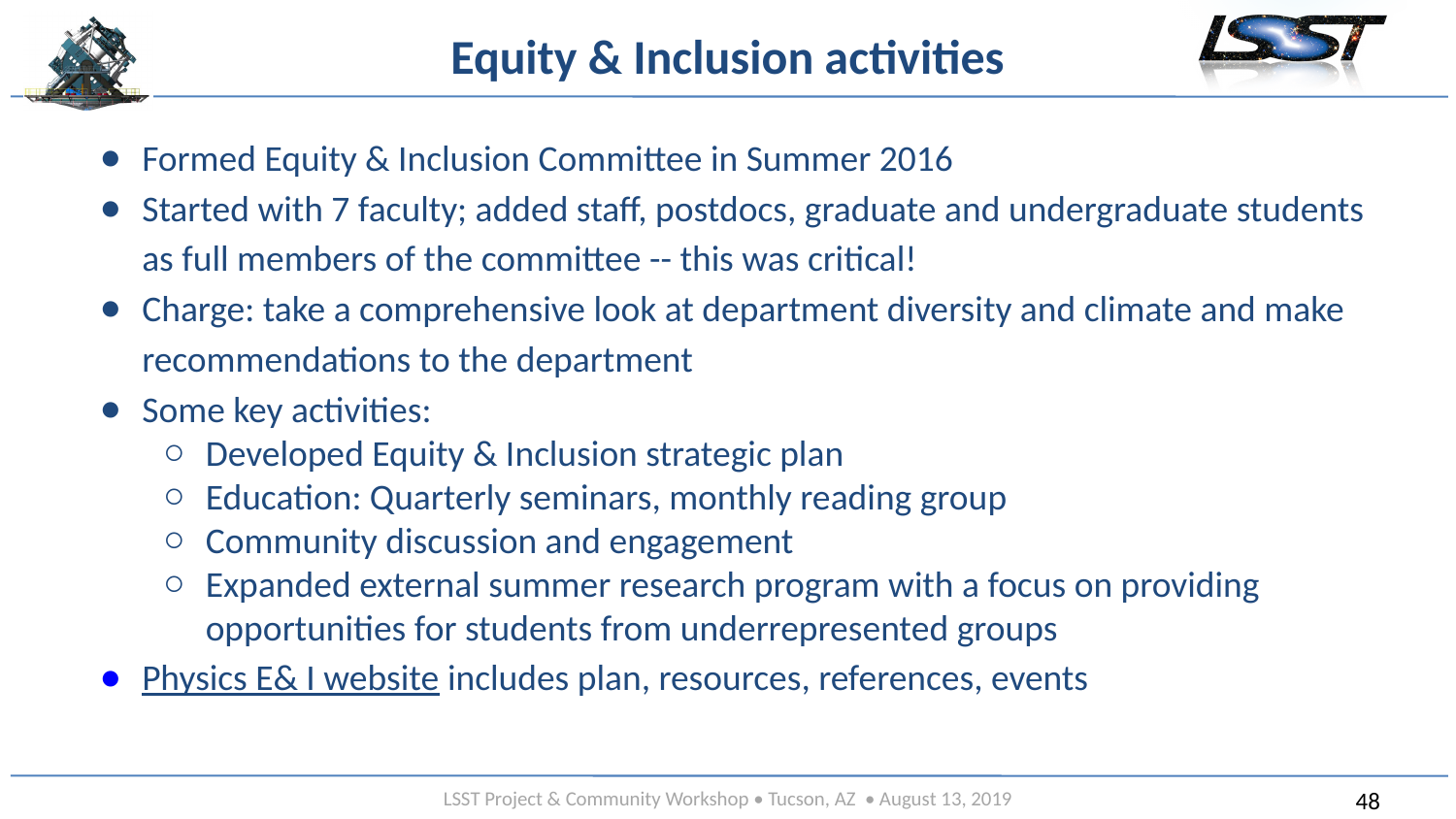

# Equity & Inclusion activities
Formed Equity & Inclusion Committee in Summer 2016
Started with 7 faculty; added staff, postdocs, graduate and undergraduate students as full members of the committee -- this was critical!
Charge: take a comprehensive look at department diversity and climate and make recommendations to the department
Some key activities:
Developed Equity & Inclusion strategic plan
Education: Quarterly seminars, monthly reading group
Community discussion and engagement
Expanded external summer research program with a focus on providing opportunities for students from underrepresented groups
Physics E& I website includes plan, resources, references, events
Message box example for short highlighted messages.